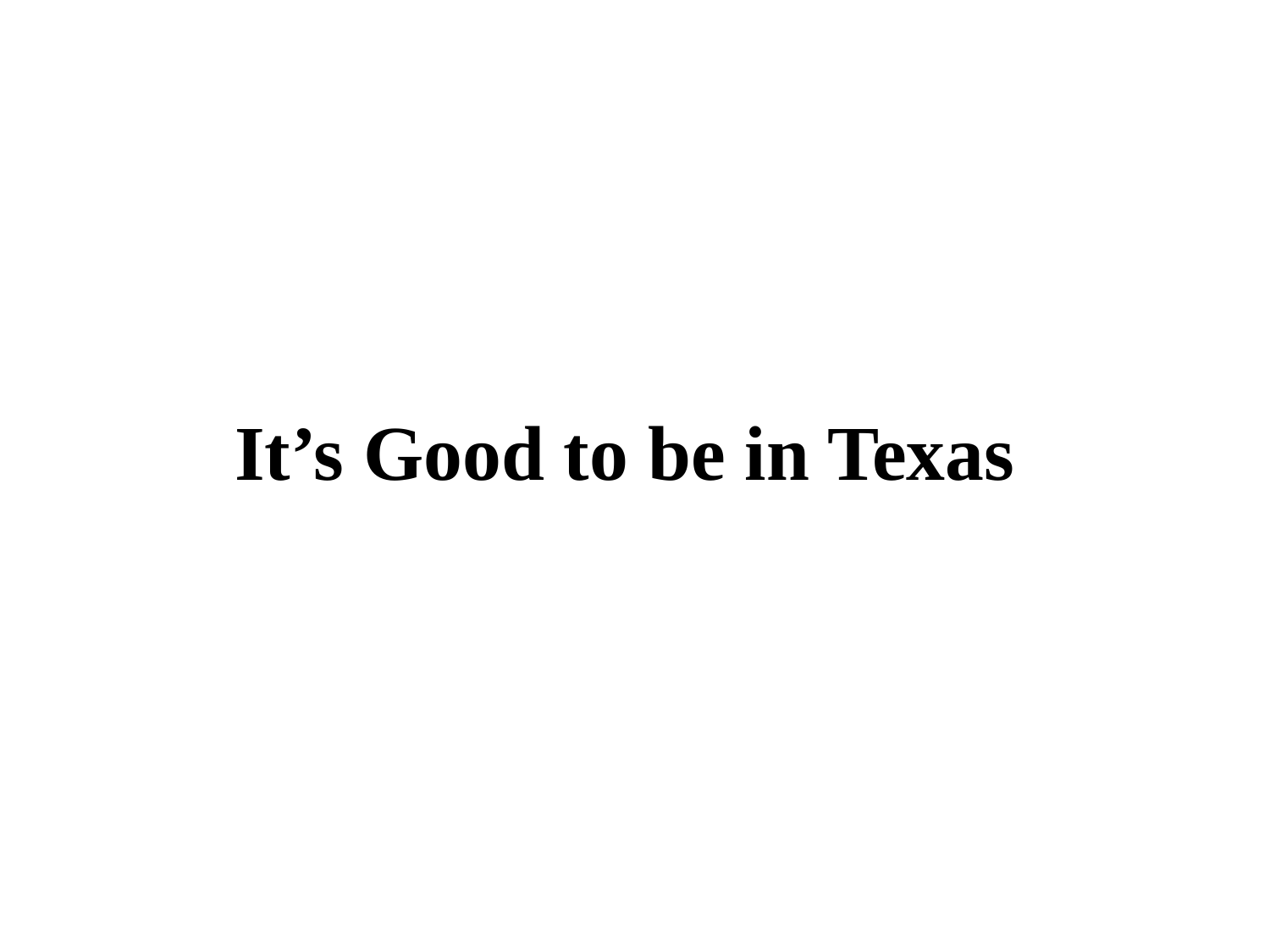

# It’s Good to be in Texas